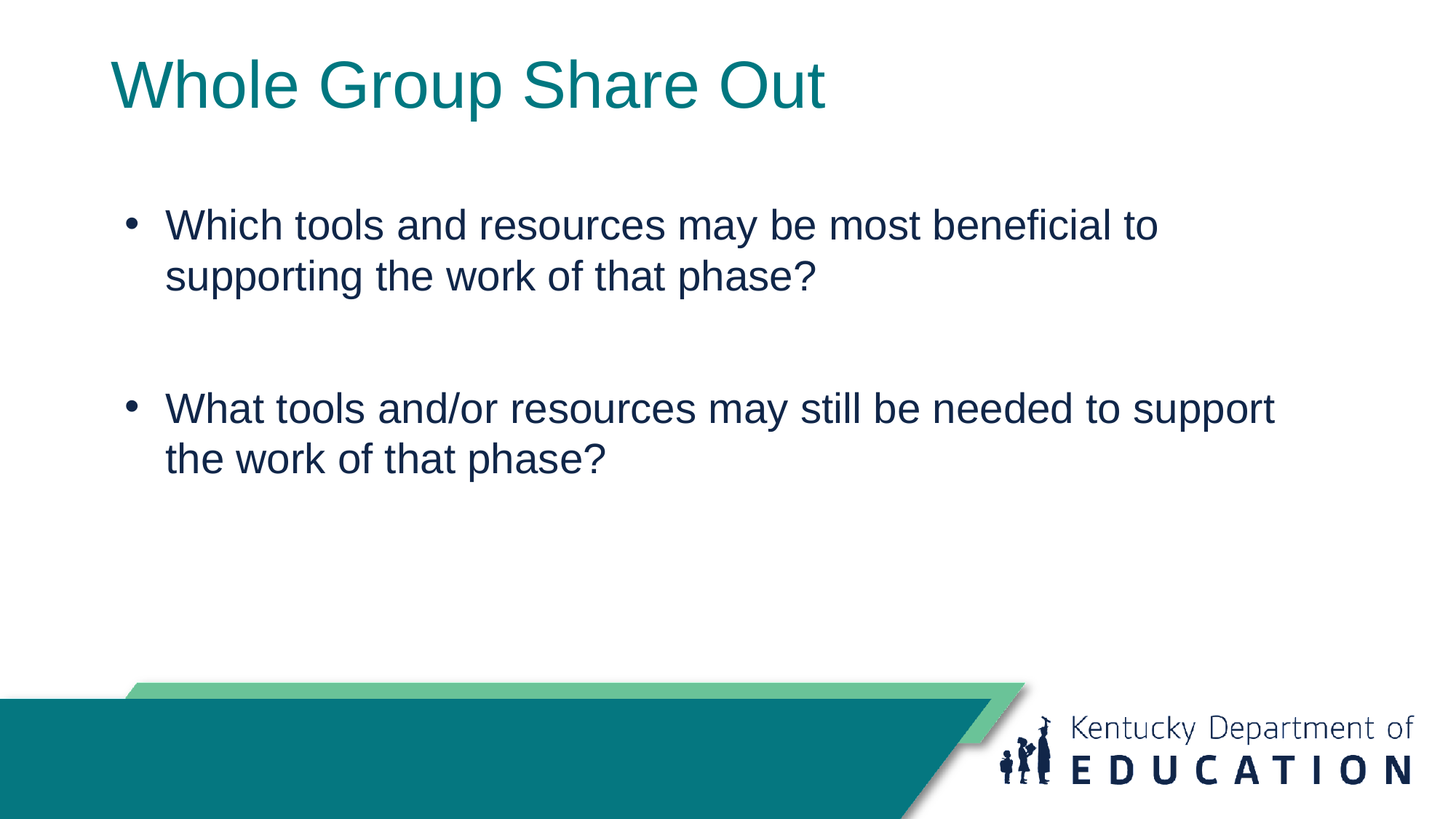

# Whole Group Share Out

Which tools and resources may be most beneficial to supporting the work of that phase?

What tools and/or resources may still be needed to support the work of that phase?